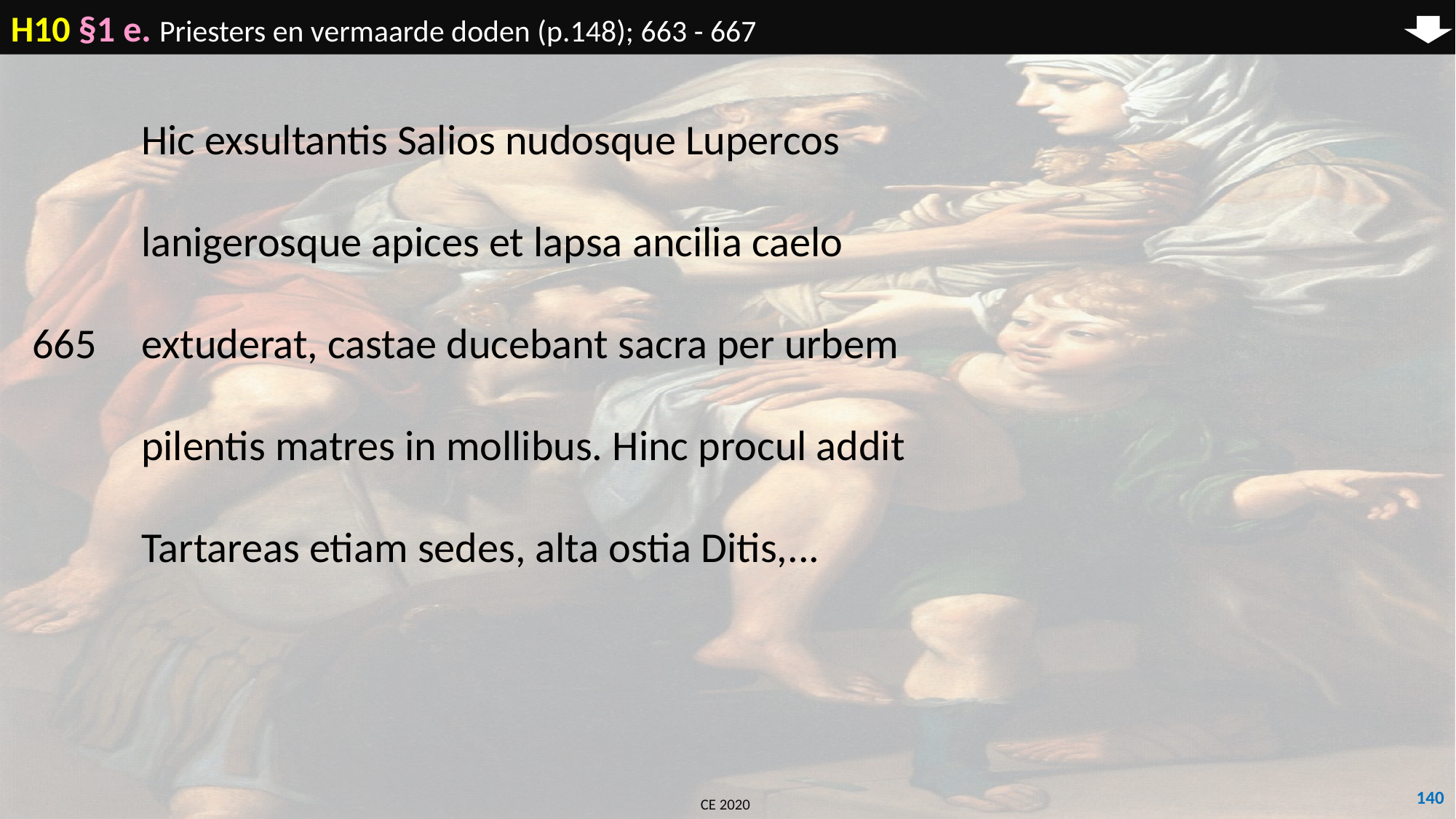

H10 §1 e. Priesters en vermaarde doden (p.148); 663 - 667

	Hic exsultantis Salios nudosque Lupercos
	lanigerosque apices et lapsa ancilia caelo
665	extuderat, castae ducebant sacra per urbem
	pilentis matres in mollibus. Hinc procul addit
	Tartareas etiam sedes, alta ostia Ditis,...
140
CE 2020